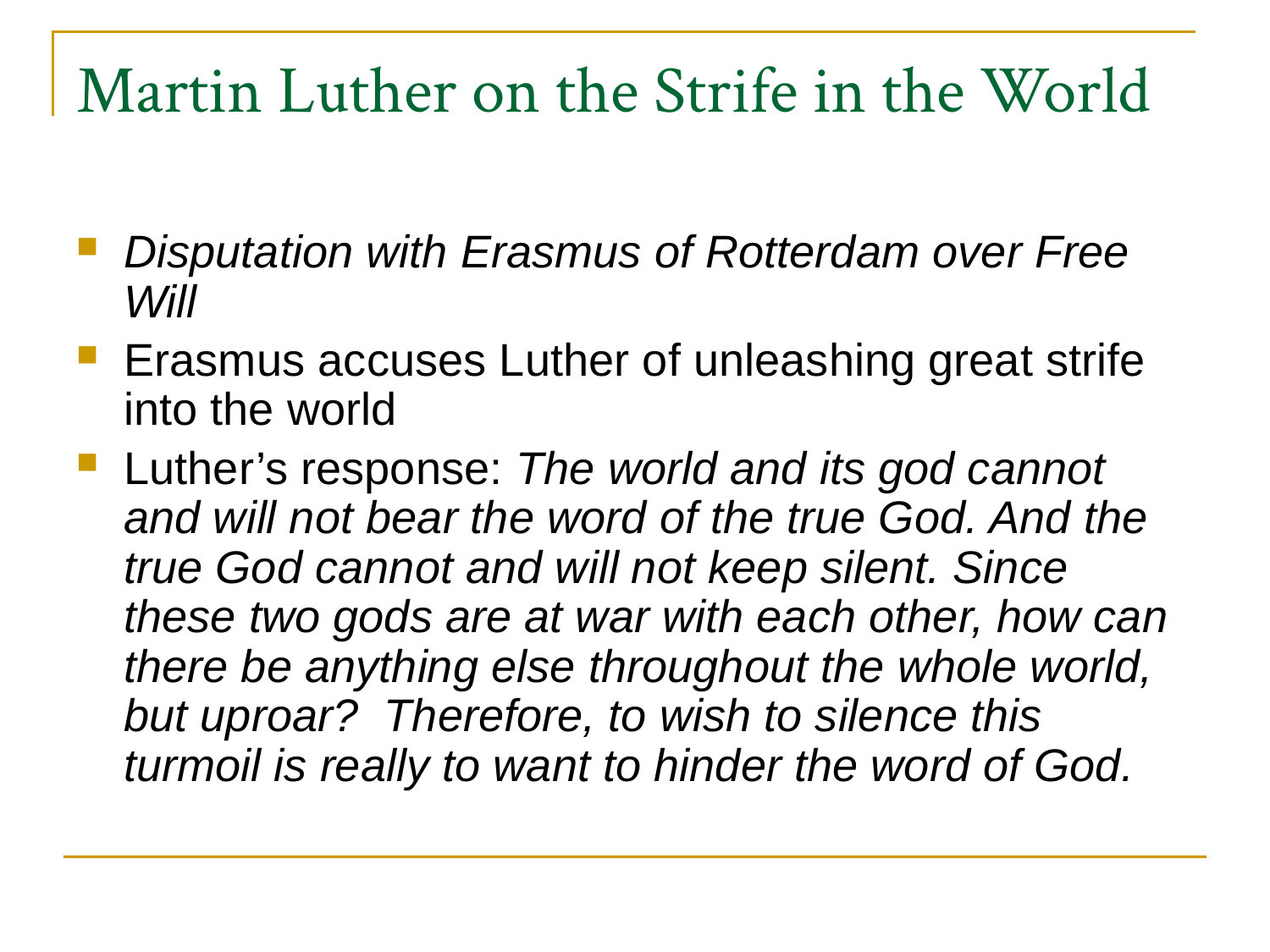

# Martin Luther on the Strife in the World
Disputation with Erasmus of Rotterdam over Free Will
Erasmus accuses Luther of unleashing great strife into the world
Luther’s response: The world and its god cannot and will not bear the word of the true God. And the true God cannot and will not keep silent. Since these two gods are at war with each other, how can there be anything else throughout the whole world, but uproar?  Therefore, to wish to silence this turmoil is really to want to hinder the word of God.